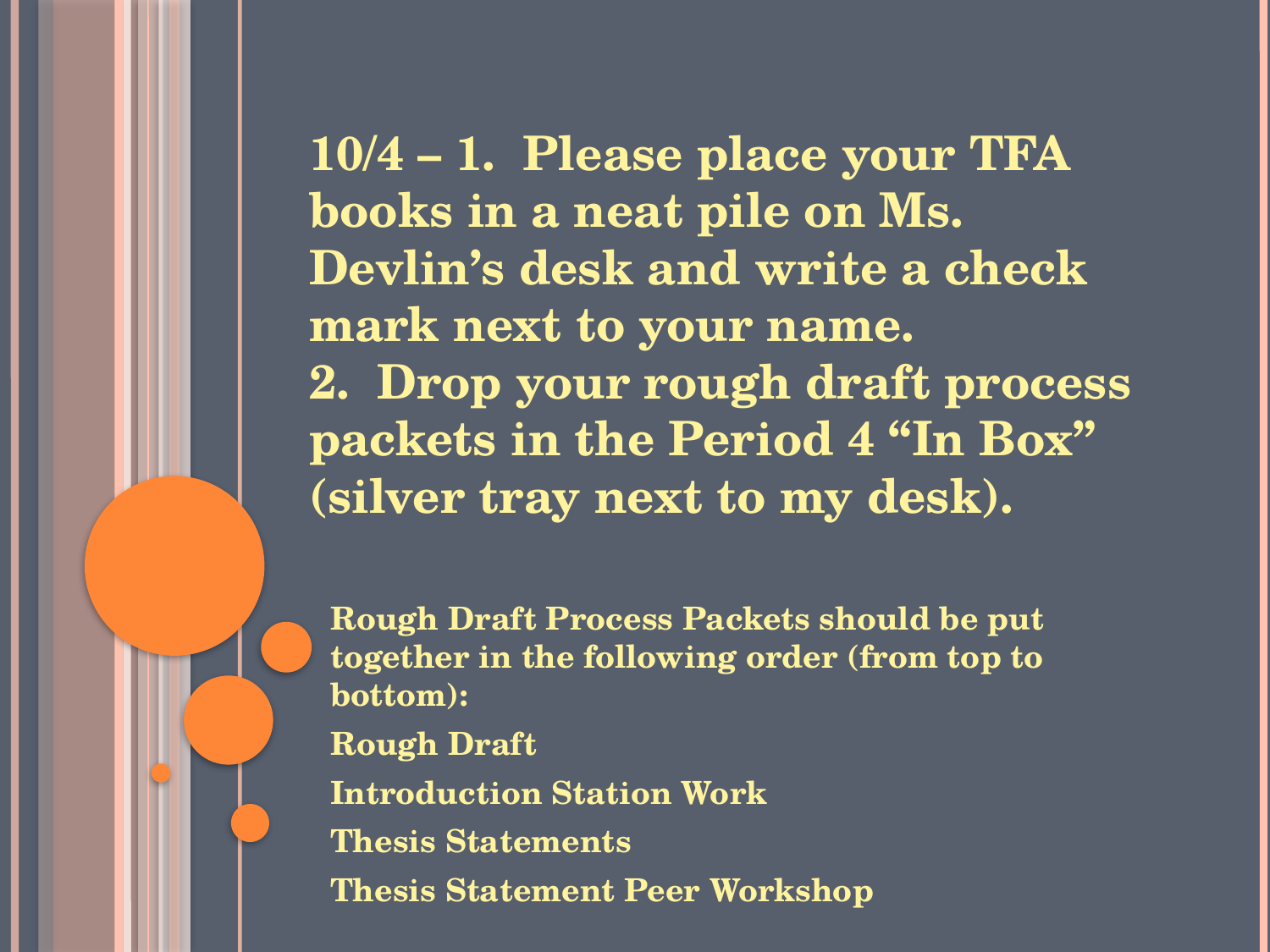

# 10/4 – 1.  Please place your TFA books in a neat pile on Ms. Devlin’s desk and write a check mark next to your name. 2.  Drop your rough draft process packets in the Period 4 “In Box” (silver tray next to my desk).
Rough Draft Process Packets should be put together in the following order (from top to bottom):
Rough Draft
Introduction Station Work
Thesis Statements
Thesis Statement Peer Workshop